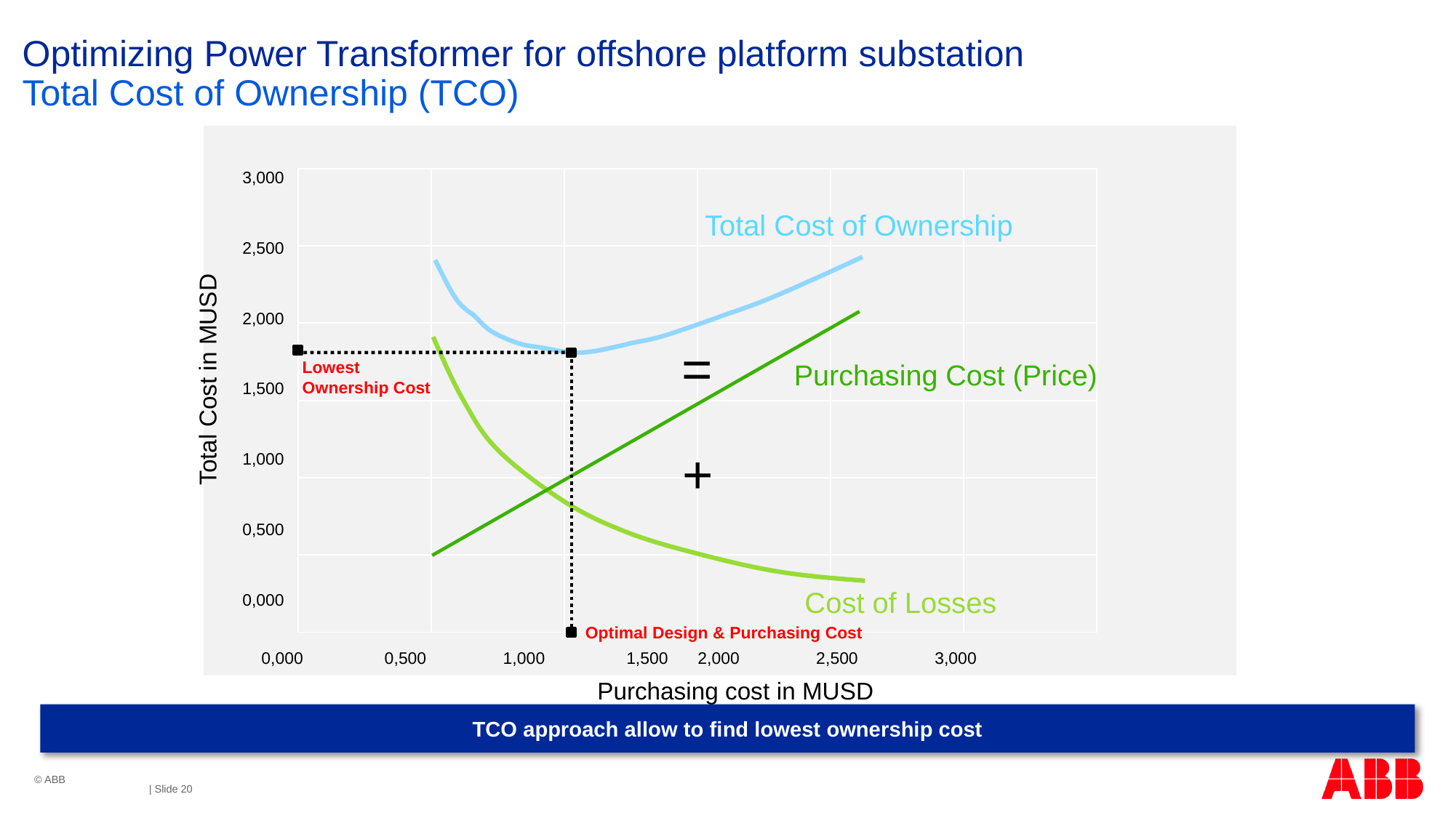

# Optimizing Power Transformer for offshore platform substation Total Cost of Ownership (TCO)

|  |  |  |  |  |  |
| --- | --- | --- | --- | --- | --- |
|  |  |  |  |  |  |
|  |  |  |  |  |  |
|  |  |  |  |  |  |
|  |  |  |  |  |  |
|  |  |  |  |  |  |
3,000

2,500

2,000

1,500

1,000

0,500

0,000

Total Cost of Ownership

=

Total Cost in MUSD
Lowest
Ownership Cost
Purchasing Cost (Price)
+
Cost of Losses
Optimal Design & Purchasing Cost

0,000 	   0,500	     1,000	        1,500	2,000	  2,500	    3,000
Purchasing cost in MUSD
TCO approach allow to find lowest ownership cost